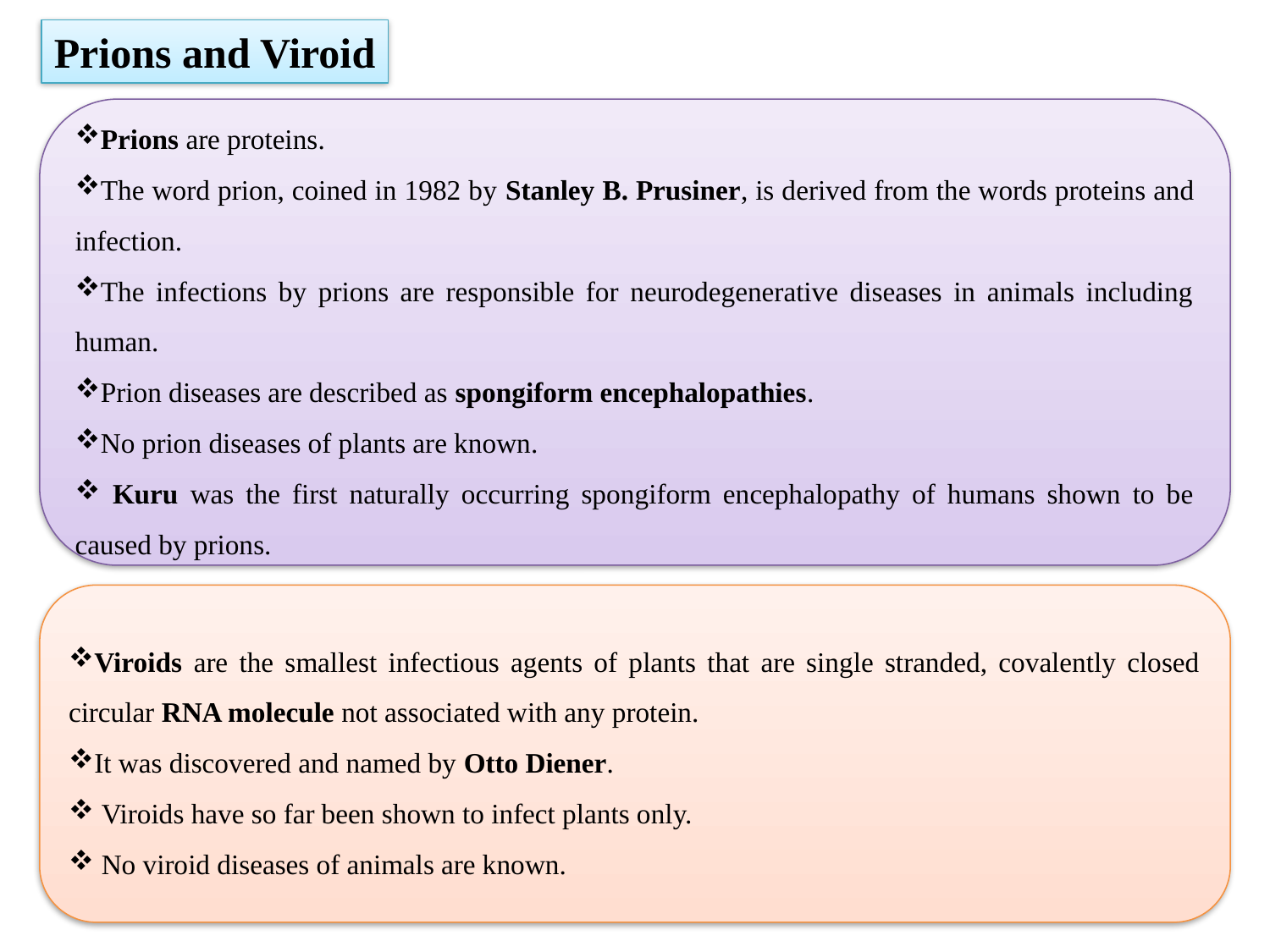

Prions and Viroid
Prions are proteins.
The word prion, coined in 1982 by Stanley B. Prusiner, is derived from the words proteins and infection.
The infections by prions are responsible for neurodegenerative diseases in animals including human.
Prion diseases are described as spongiform encephalopathies.
No prion diseases of plants are known.
 Kuru was the first naturally occurring spongiform encephalopathy of humans shown to be caused by prions.
Viroids are the smallest infectious agents of plants that are single stranded, covalently closed circular RNA molecule not associated with any protein.
It was discovered and named by Otto Diener.
 Viroids have so far been shown to infect plants only.
 No viroid diseases of animals are known.